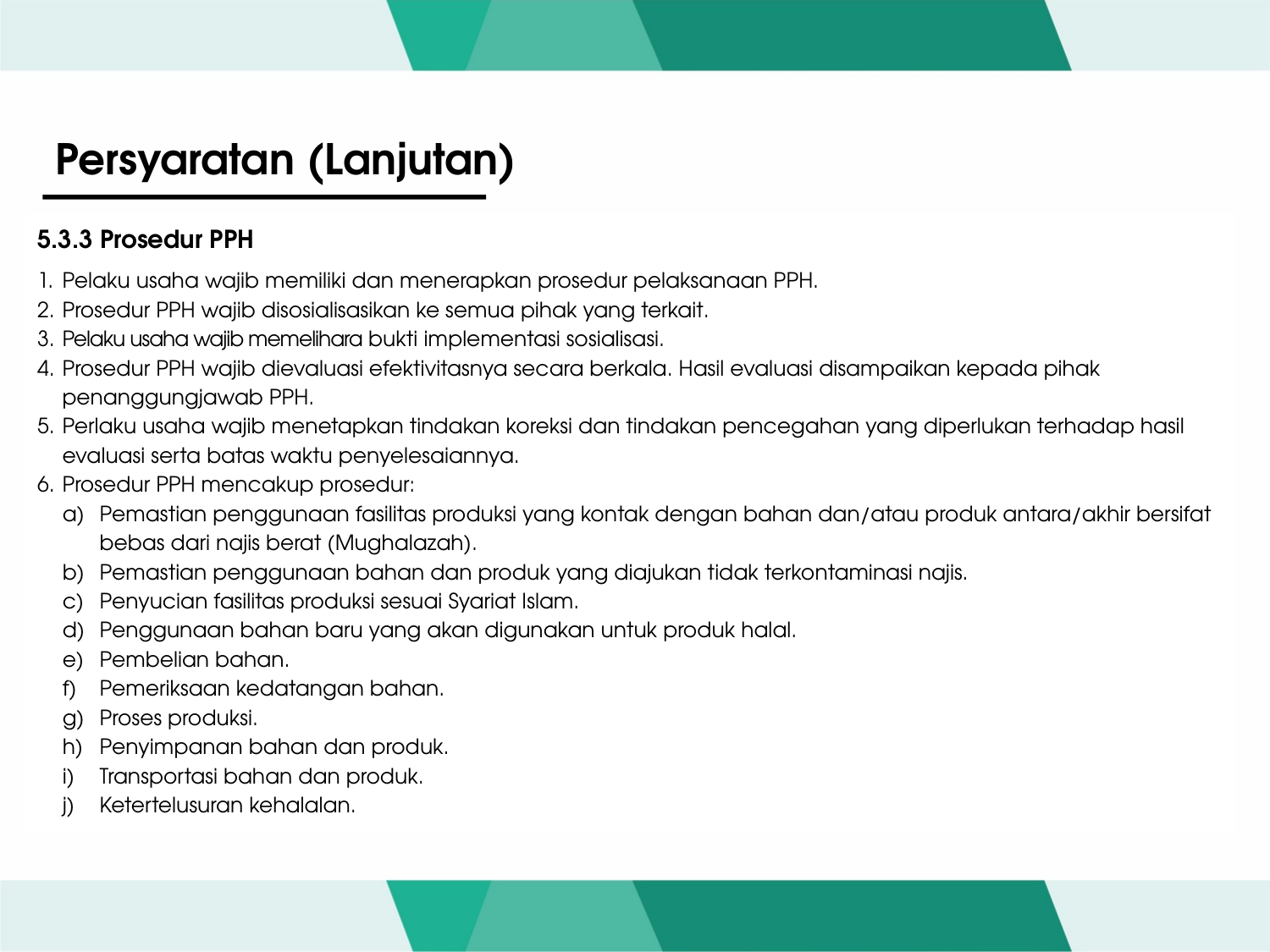

# Persyaratan (Lanjutan)

5.3.3 Prosedur PPH
Pelaku usaha wajib memiliki dan menerapkan prosedur pelaksanaan PPH.
Prosedur PPH wajib disosialisasikan ke semua pihak yang terkait.
Pelaku usaha wajib memelihara bukti implementasi sosialisasi.
Prosedur PPH wajib dievaluasi efektivitasnya secara berkala. Hasil evaluasi disampaikan kepada pihak
penanggungjawab PPH.
Perlaku usaha wajib menetapkan tindakan koreksi dan tindakan pencegahan yang diperlukan terhadap hasil
evaluasi serta batas waktu penyelesaiannya.
Prosedur PPH mencakup prosedur:
Pemastian penggunaan fasilitas produksi yang kontak dengan bahan dan/atau produk antara/akhir bersifat bebas dari najis berat (Mughalazah).
Pemastian penggunaan bahan dan produk yang diajukan tidak terkontaminasi najis.
Penyucian fasilitas produksi sesuai Syariat Islam.
Penggunaan bahan baru yang akan digunakan untuk produk halal.
Pembelian bahan.
Pemeriksaan kedatangan bahan.
Proses produksi.
Penyimpanan bahan dan produk.
Transportasi bahan dan produk.
Ketertelusuran kehalalan.